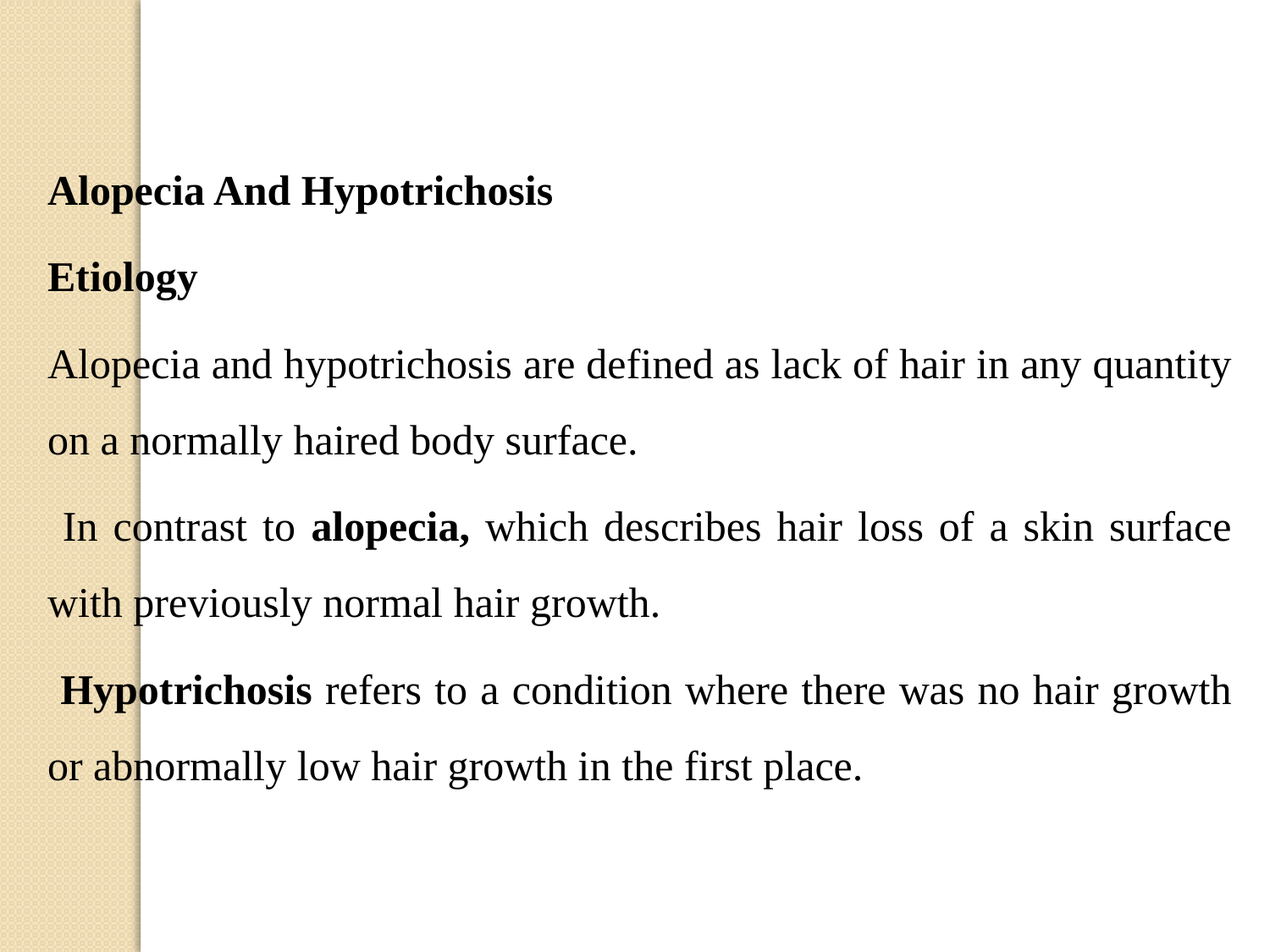

Alopecia And Hypotrichosis
Etiology
Alopecia and hypotrichosis are defined as lack of hair in any quantity on a normally haired body surface.
 In contrast to alopecia, which describes hair loss of a skin surface with previously normal hair growth.
 Hypotrichosis refers to a condition where there was no hair growth or abnormally low hair growth in the first place.